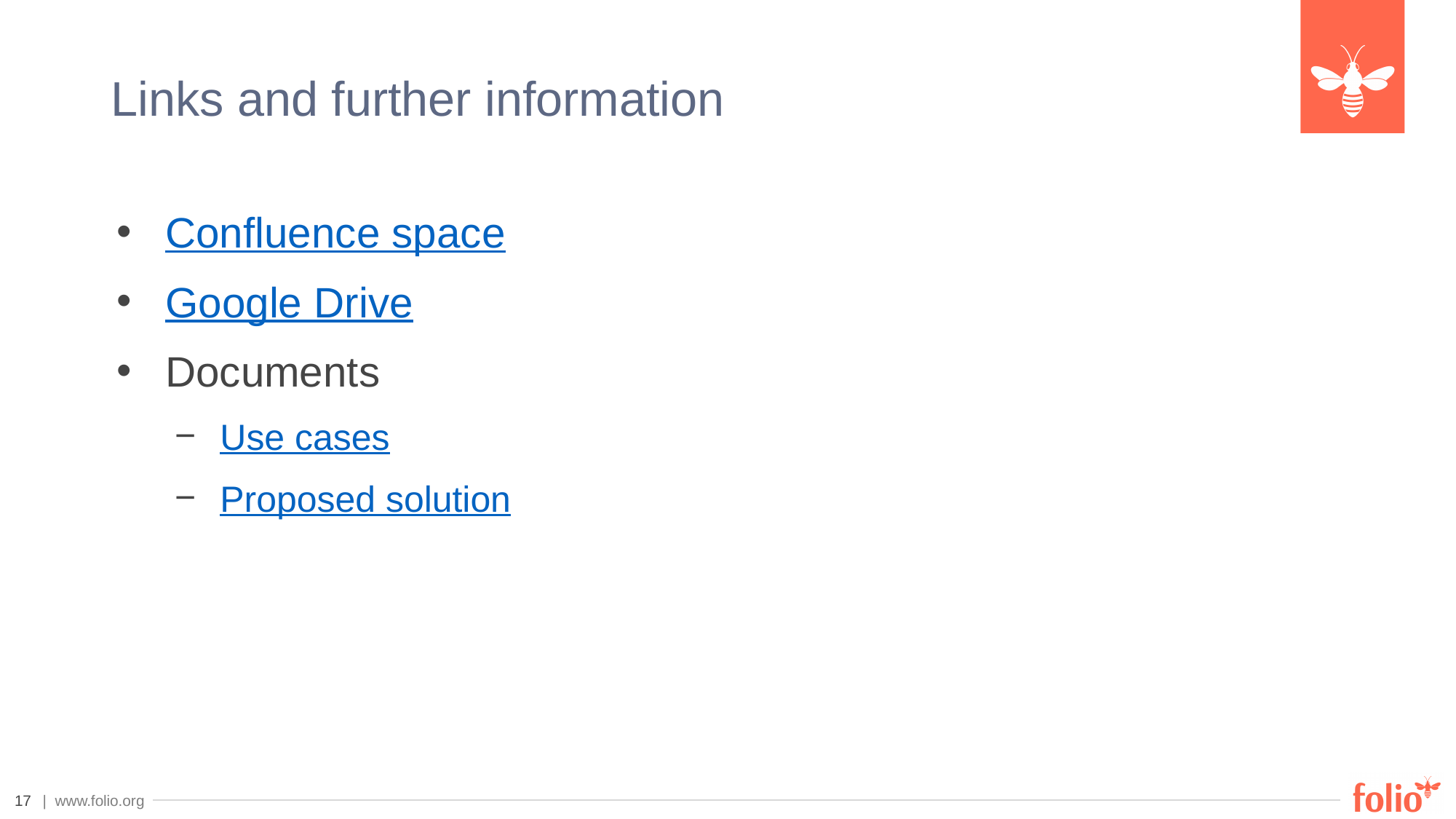

# Links and further information
Confluence space
Google Drive
Documents
Use cases
Proposed solution